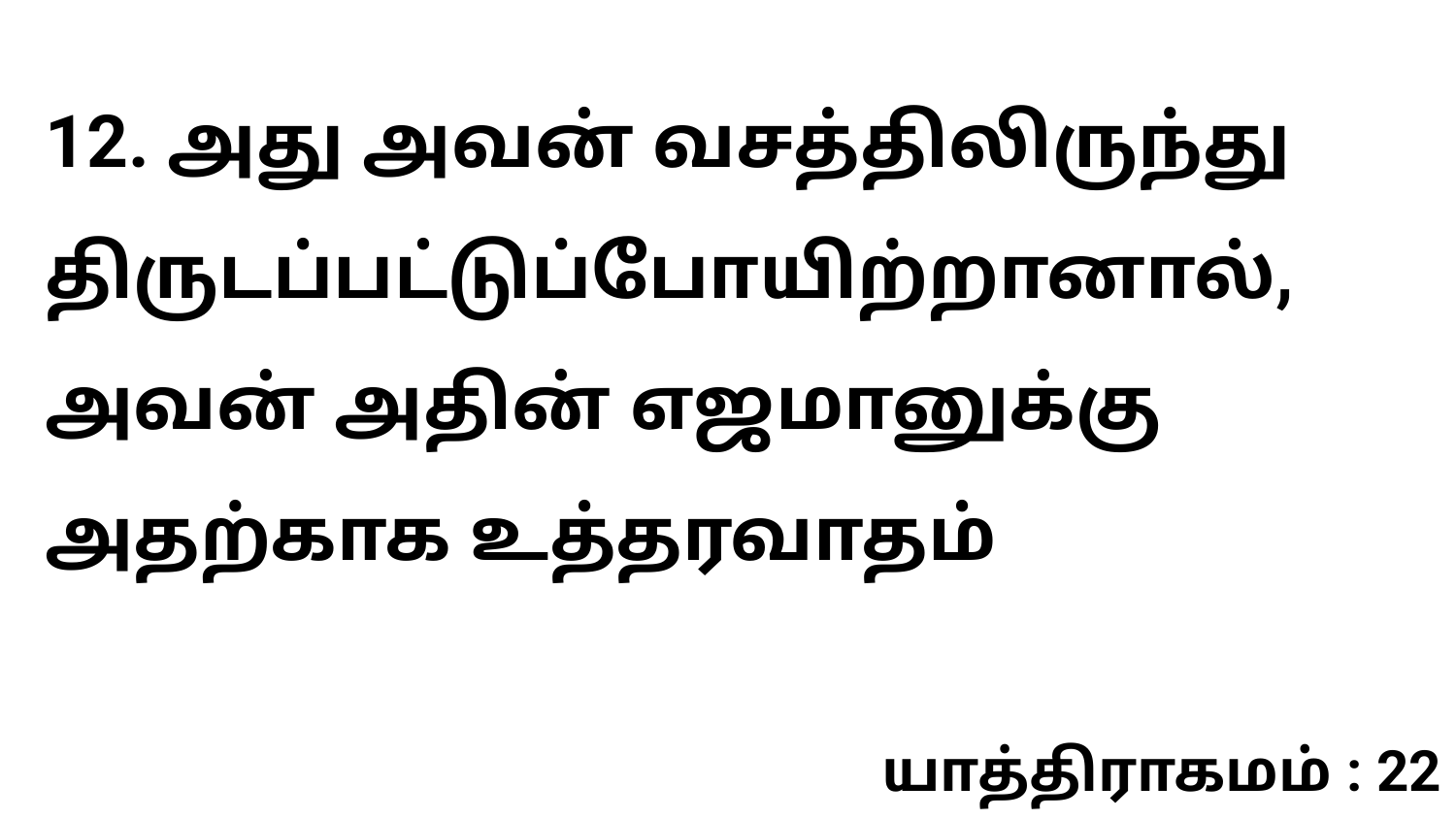

12. அது அவன் வசத்திலிருந்து திருடப்பட்டுப்போயிற்றானால், அவன் அதின் எஜமானுக்கு அதற்காக உத்தரவாதம்
யாத்திராகமம் : 22